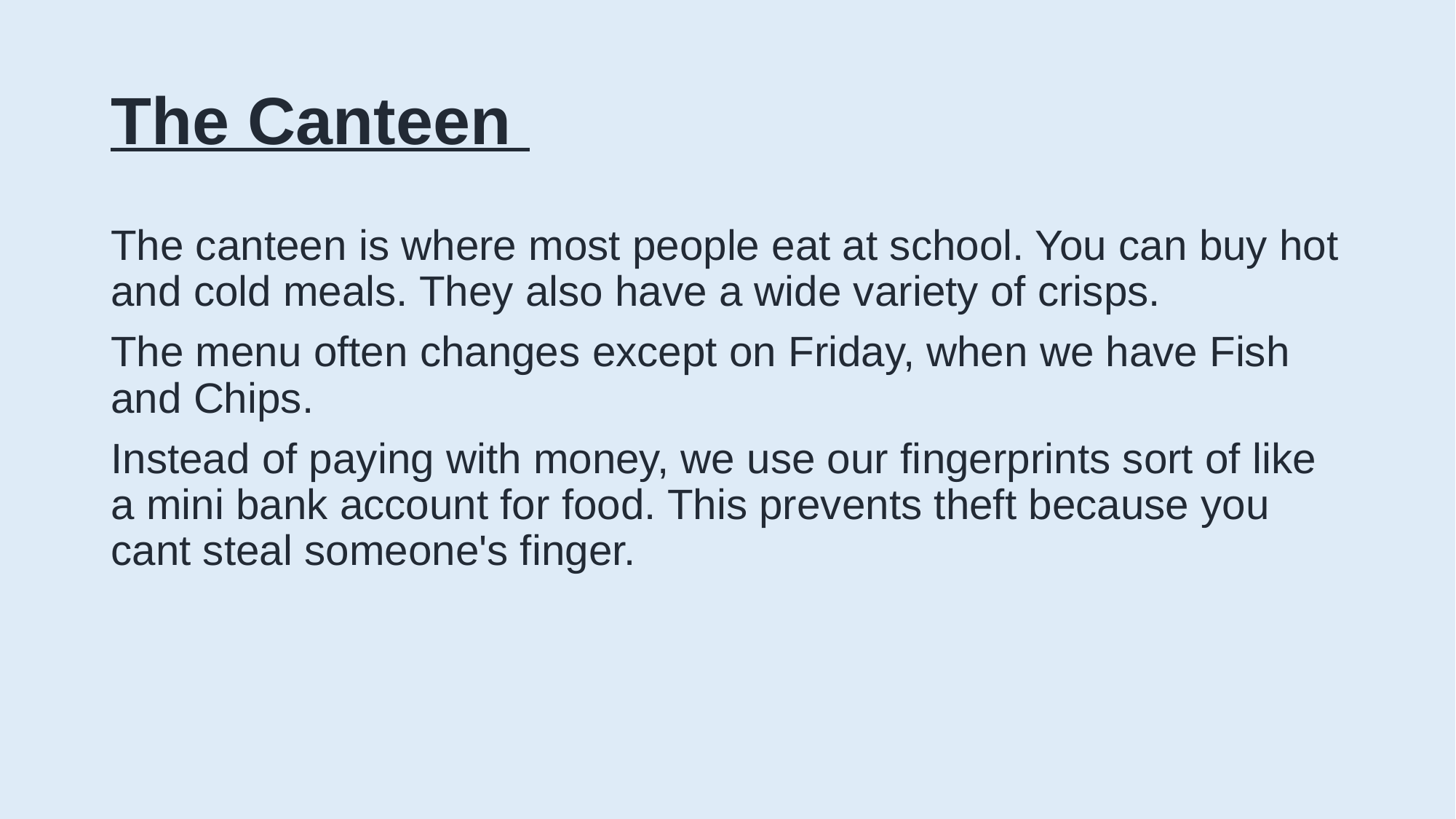

# The Canteen
The canteen is where most people eat at school. You can buy hot and cold meals. They also have a wide variety of crisps.
The menu often changes except on Friday, when we have Fish and Chips.
Instead of paying with money, we use our fingerprints sort of like a mini bank account for food. This prevents theft because you cant steal someone's finger.